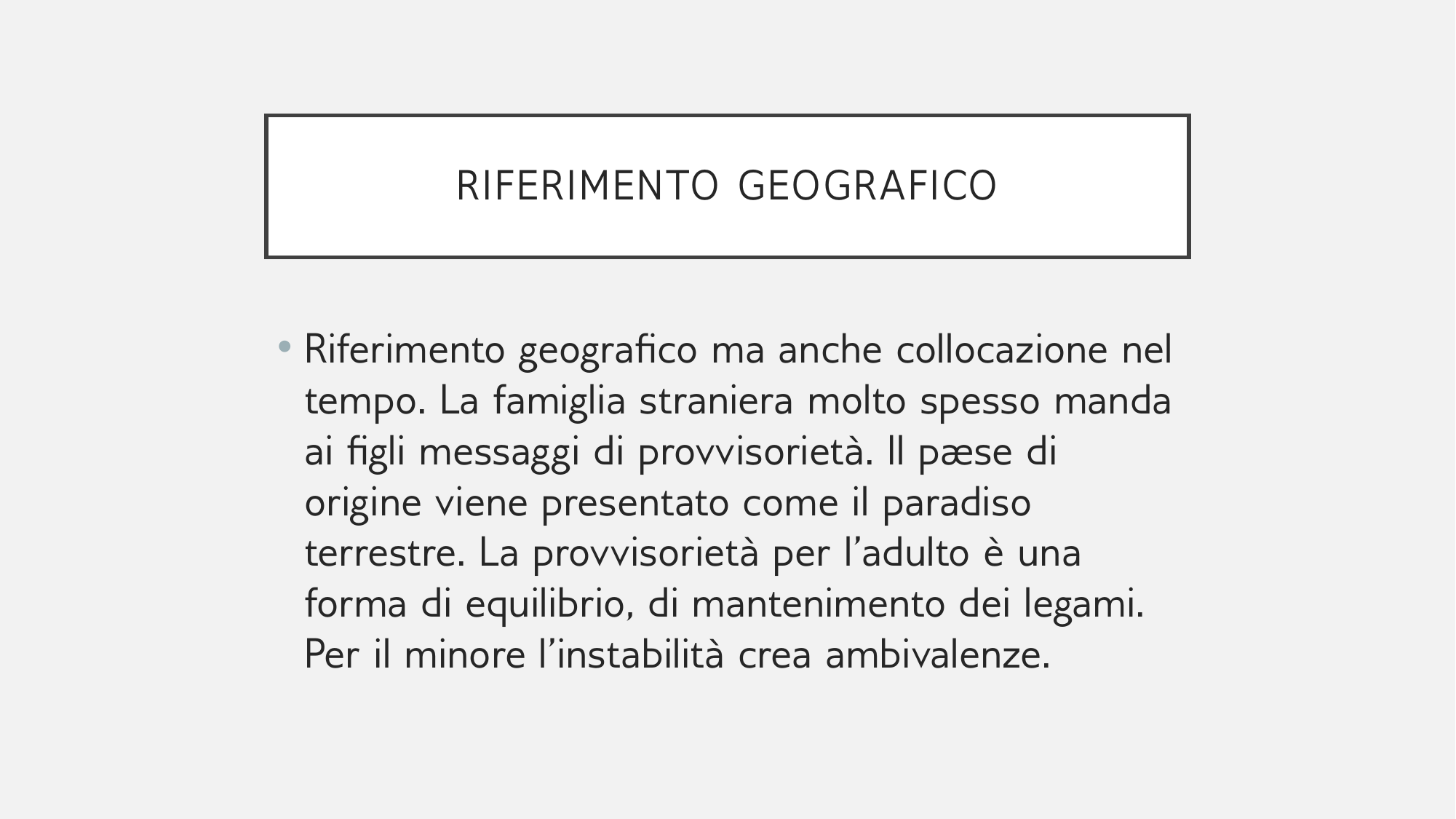

# RIFERIMENTO GEOGRAFICO
Riferimento geografico ma anche collocazione nel tempo. La famiglia straniera molto spesso manda ai figli messaggi di provvisorietà. Il paese di origine viene presentato come il paradiso terrestre. La provvisorietà per l’adulto è una forma di equilibrio, di mantenimento dei legami. Per il minore l’instabilità crea ambivalenze.